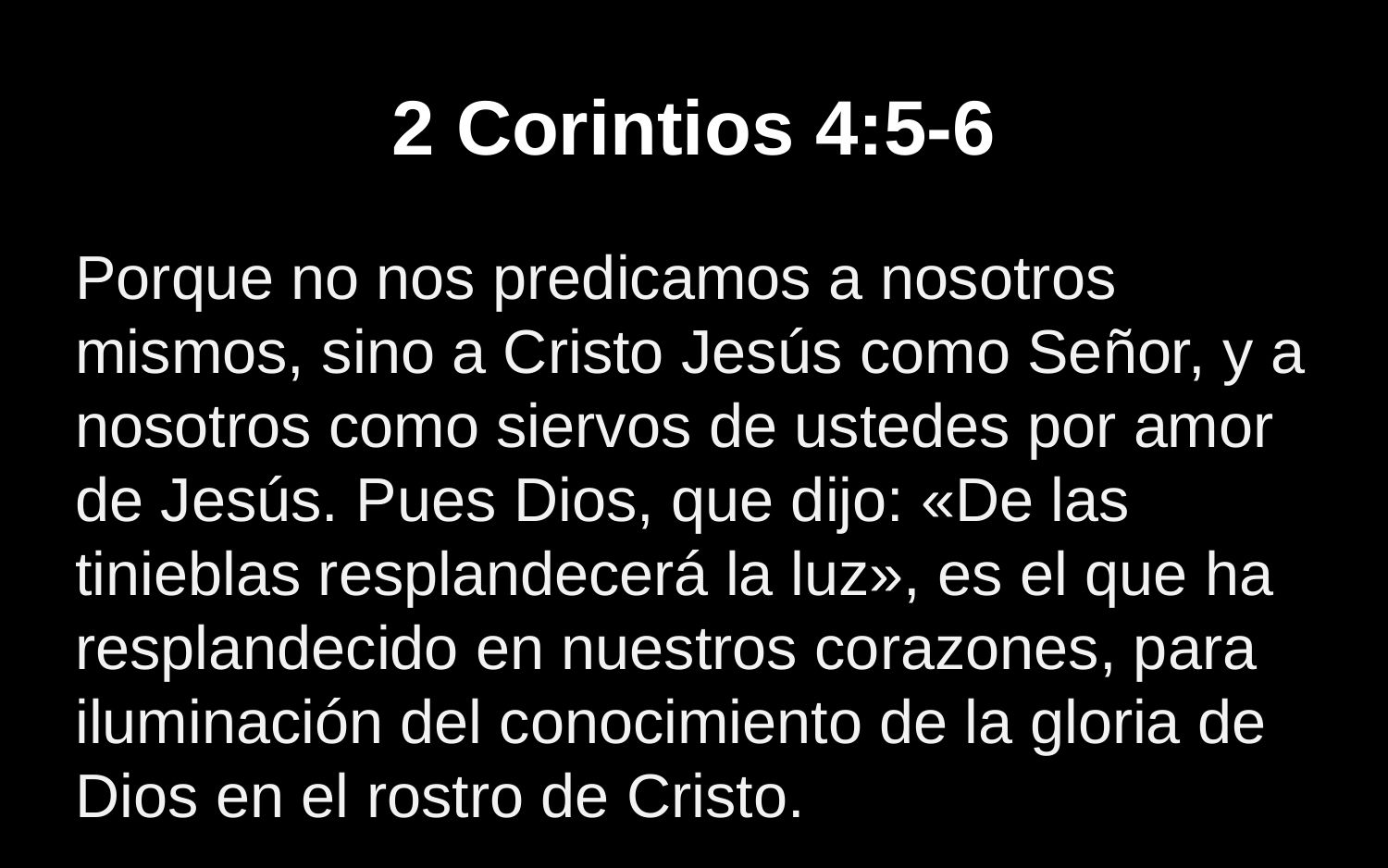

# 2 Corintios 4:5-6
Porque no nos predicamos a nosotros mismos, sino a Cristo Jesús como Señor, y a nosotros como siervos de ustedes por amor de Jesús. Pues Dios, que dijo: «De las tinieblas resplandecerá la luz», es el que ha resplandecido en nuestros corazones, para iluminación del conocimiento de la gloria de Dios en el rostro de Cristo.